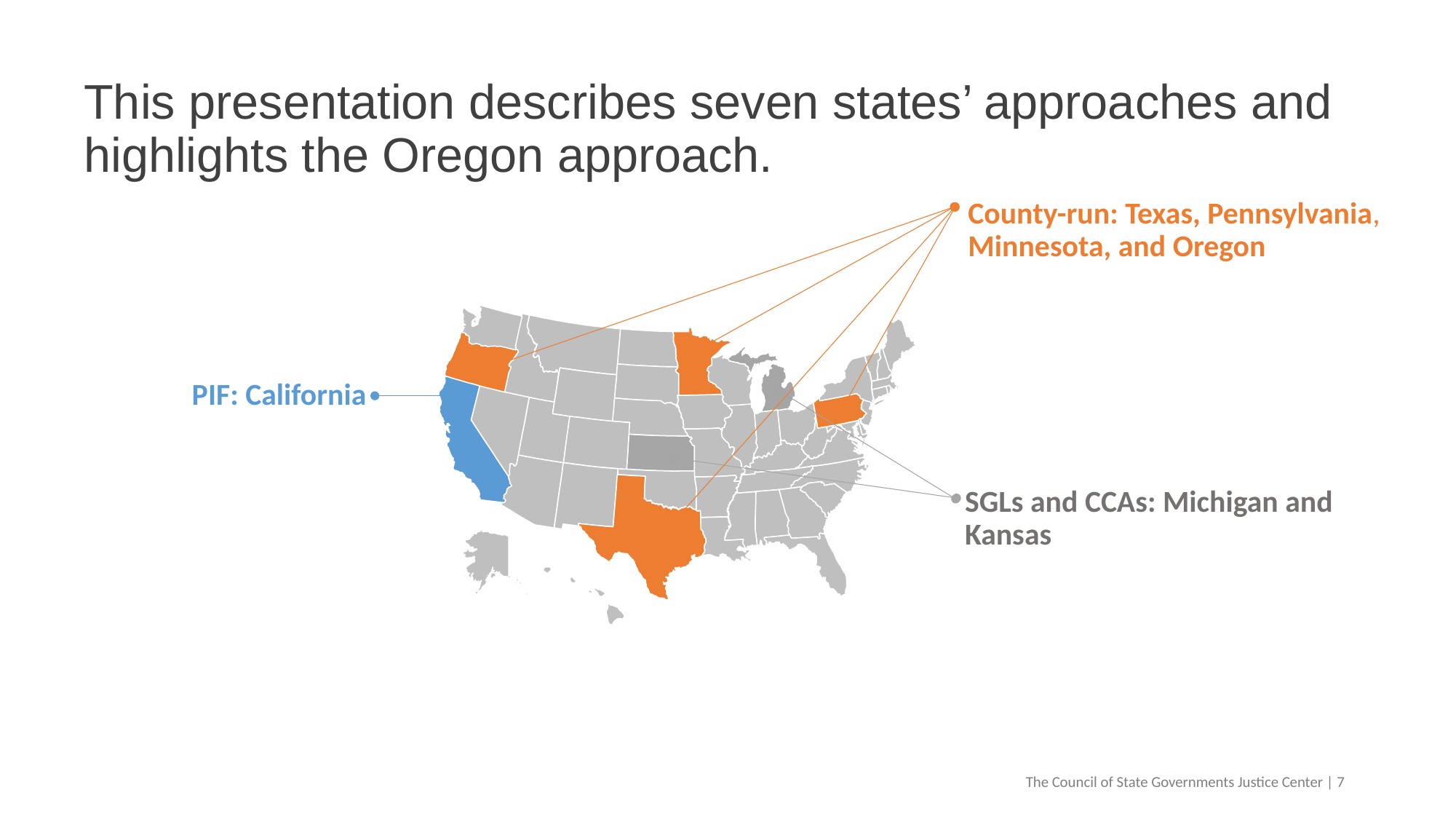

# This presentation describes seven states’ approaches and highlights the Oregon approach.
County-run: Texas, Pennsylvania, Minnesota, and Oregon

PIF: California
SGLs and CCAs: Michigan and Kansas